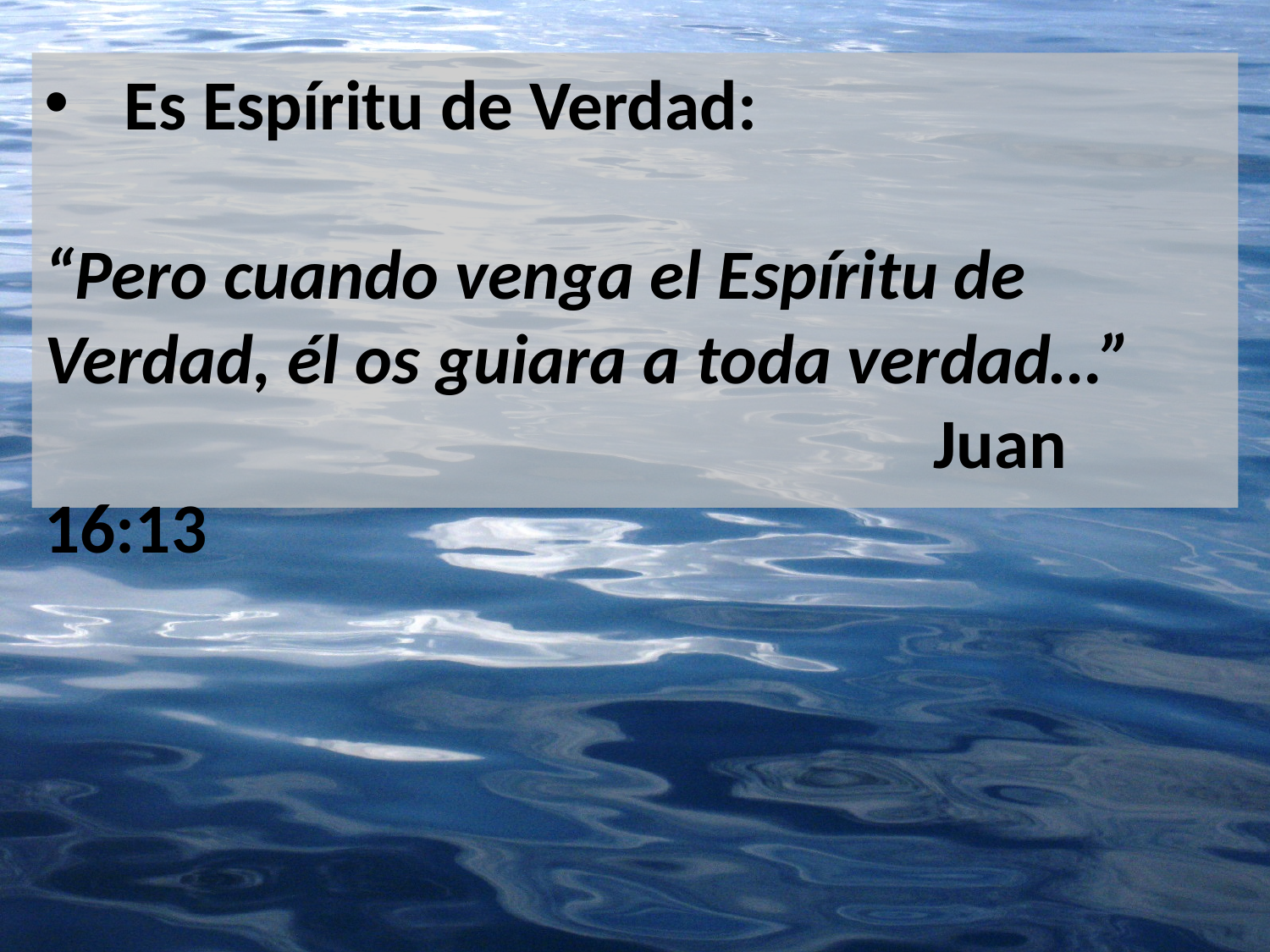

Es Espíritu de Verdad:

“Pero cuando venga el Espíritu de Verdad, él os guiara a toda verdad…” 								Juan 16:13